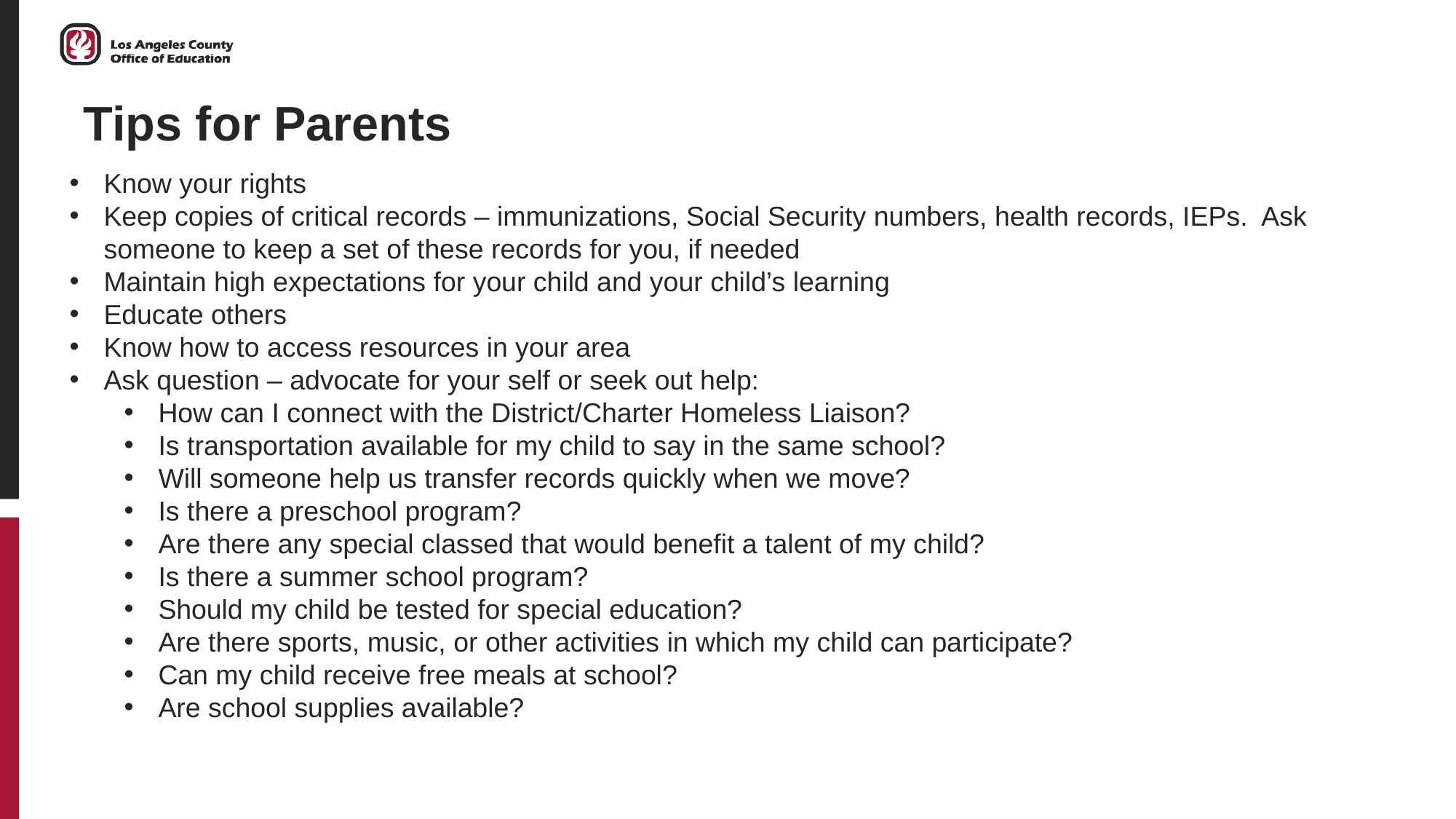

Tips for Parents
Know your rights
Keep copies of critical records – immunizations, Social Security numbers, health records, IEPs.  Ask someone to keep a set of these records for you, if needed
Maintain high expectations for your child and your child’s learning
Educate others
Know how to access resources in your area
Ask question – advocate for your self or seek out help:
How can I connect with the District/Charter Homeless Liaison?
Is transportation available for my child to say in the same school?
Will someone help us transfer records quickly when we move?
Is there a preschool program?
Are there any special classed that would benefit a talent of my child?
Is there a summer school program?
Should my child be tested for special education?
Are there sports, music, or other activities in which my child can participate?
Can my child receive free meals at school?
Are school supplies available?